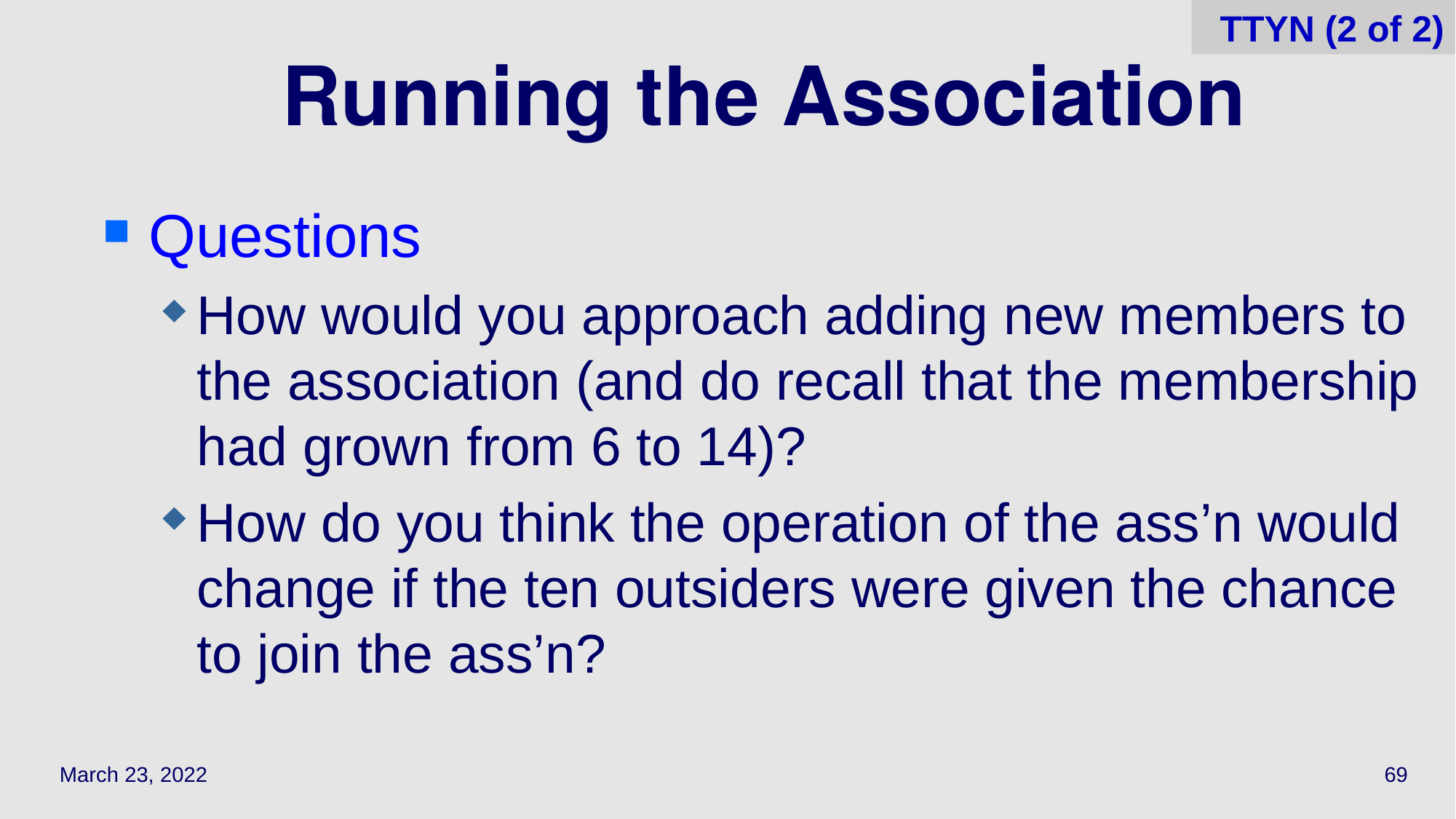

TTYN (2 of 2)
# Running the Association
Questions
How would you approach adding new members to the association (and do recall that the membership had grown from 6 to 14)?
How do you think the operation of the ass’n would change if the ten outsiders were given the chance to join the ass’n?
March 23, 2022
69